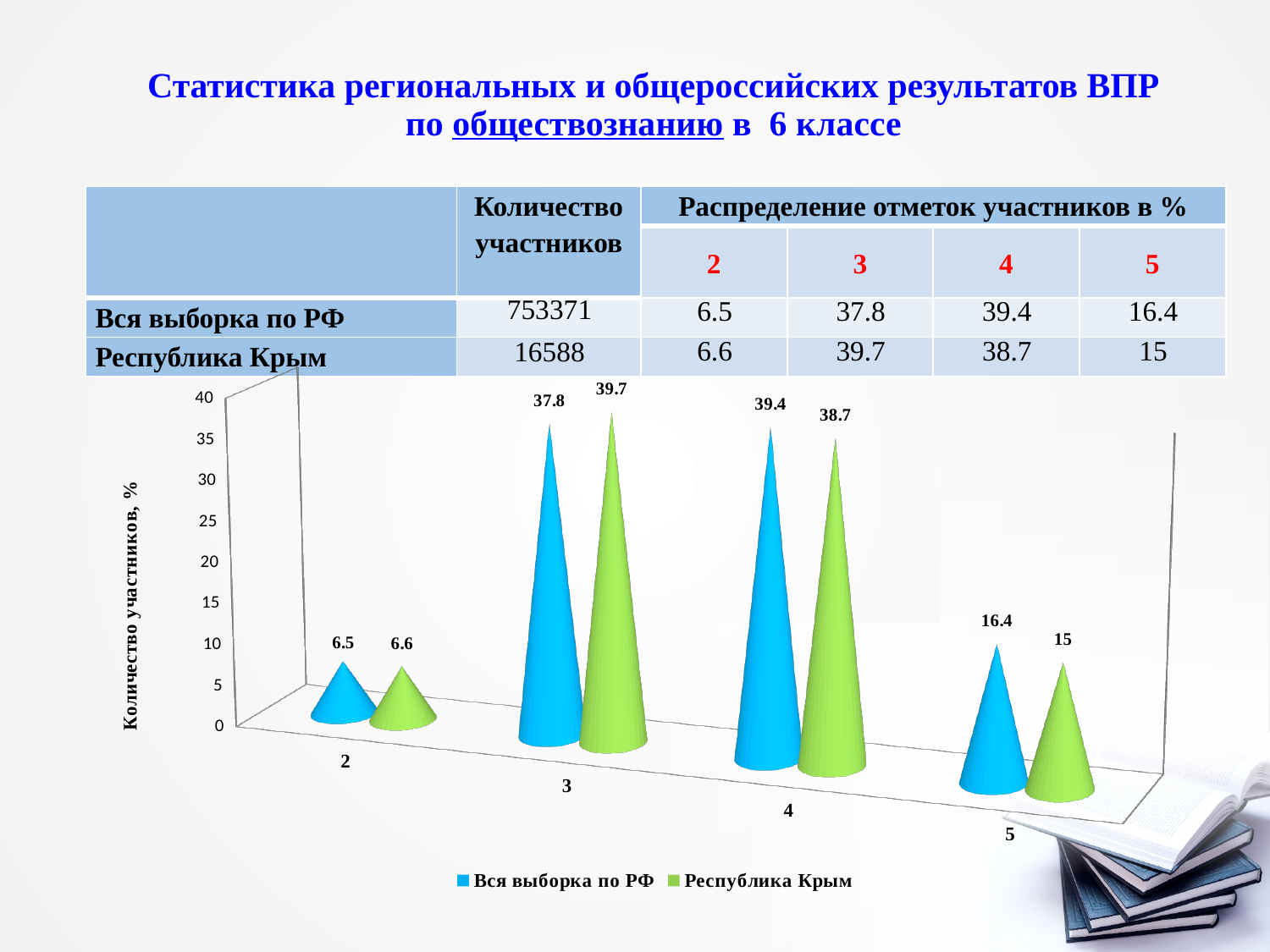

# Статистика региональных и общероссийских результатов ВПР по обществознанию в  6 классе
|  | Количество участников | Распределение отметок участников в % |  |  |  |
| --- | --- | --- | --- | --- | --- |
|  |  | 2 | 3 | 4 | 5 |
| Вся выборка по РФ | 753371 | 6.5 | 37.8 | 39.4 | 16.4 |
| Республика Крым | 16588 | 6.6 | 39.7 | 38.7 | 15 |

[unsupported chart]